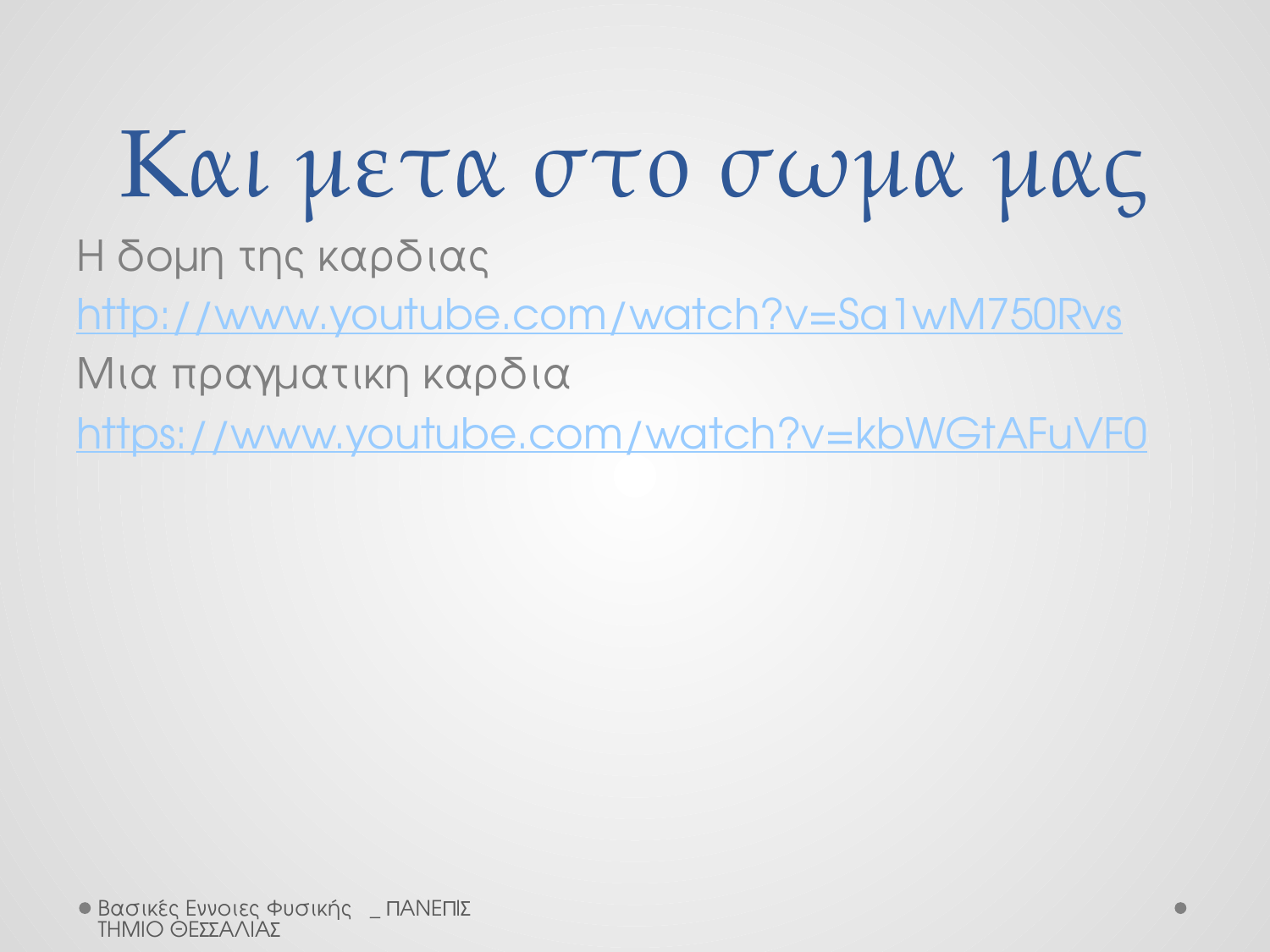

# Και μετα στο σωμα μας
Η δομη της καρδιας
http://www.youtube.com/watch?v=Sa1wM750Rvs
Μια πραγματικη καρδια
https://www.youtube.com/watch?v=kbWGtAFuVF0
Βασικές Εννοιες Φυσικής   _ ΠΑΝΕΠΙΣΤΗΜΙΟ ΘΕΣΣΑΛΙΑΣ